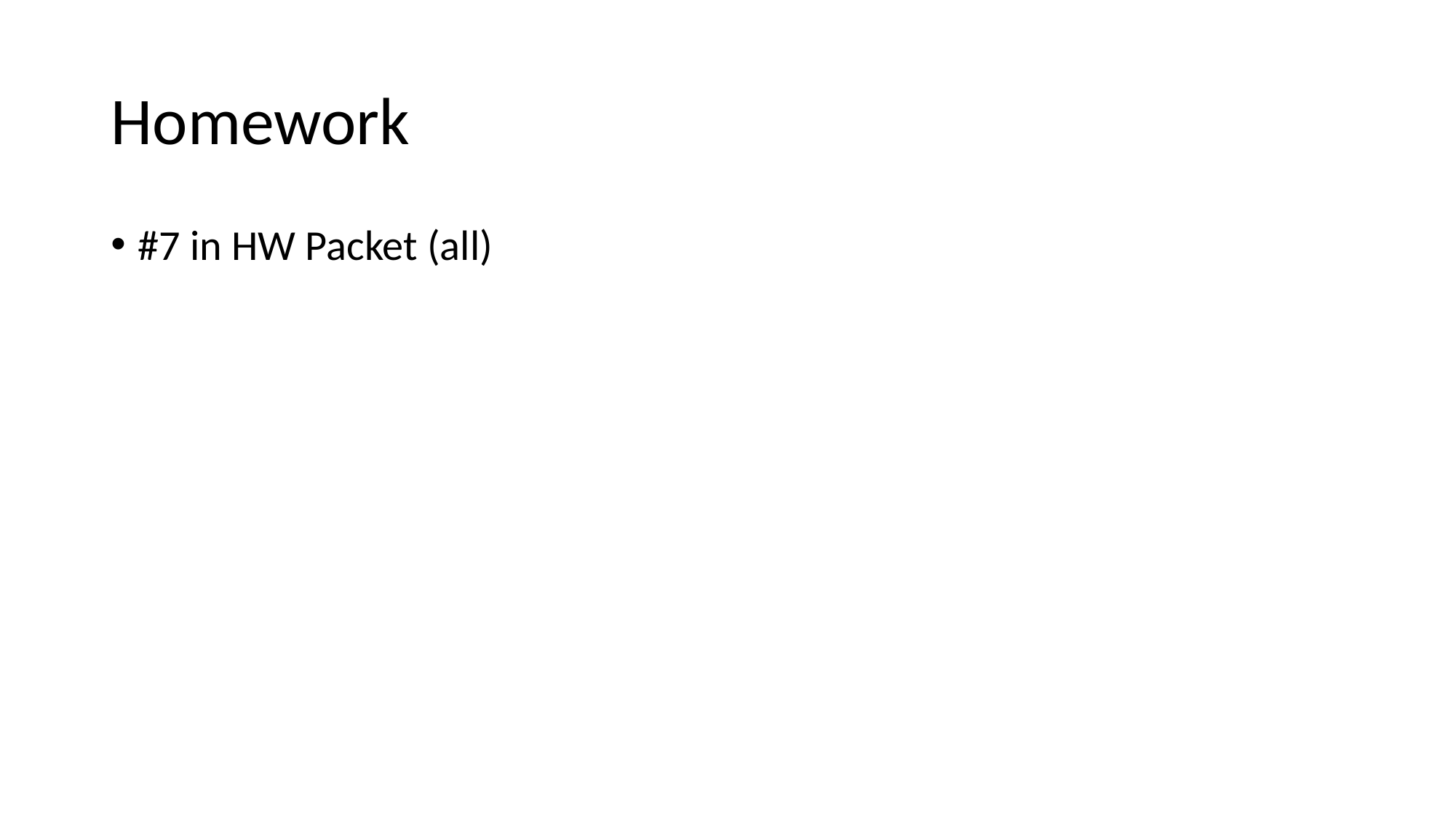

# Homework
#7 in HW Packet (all)